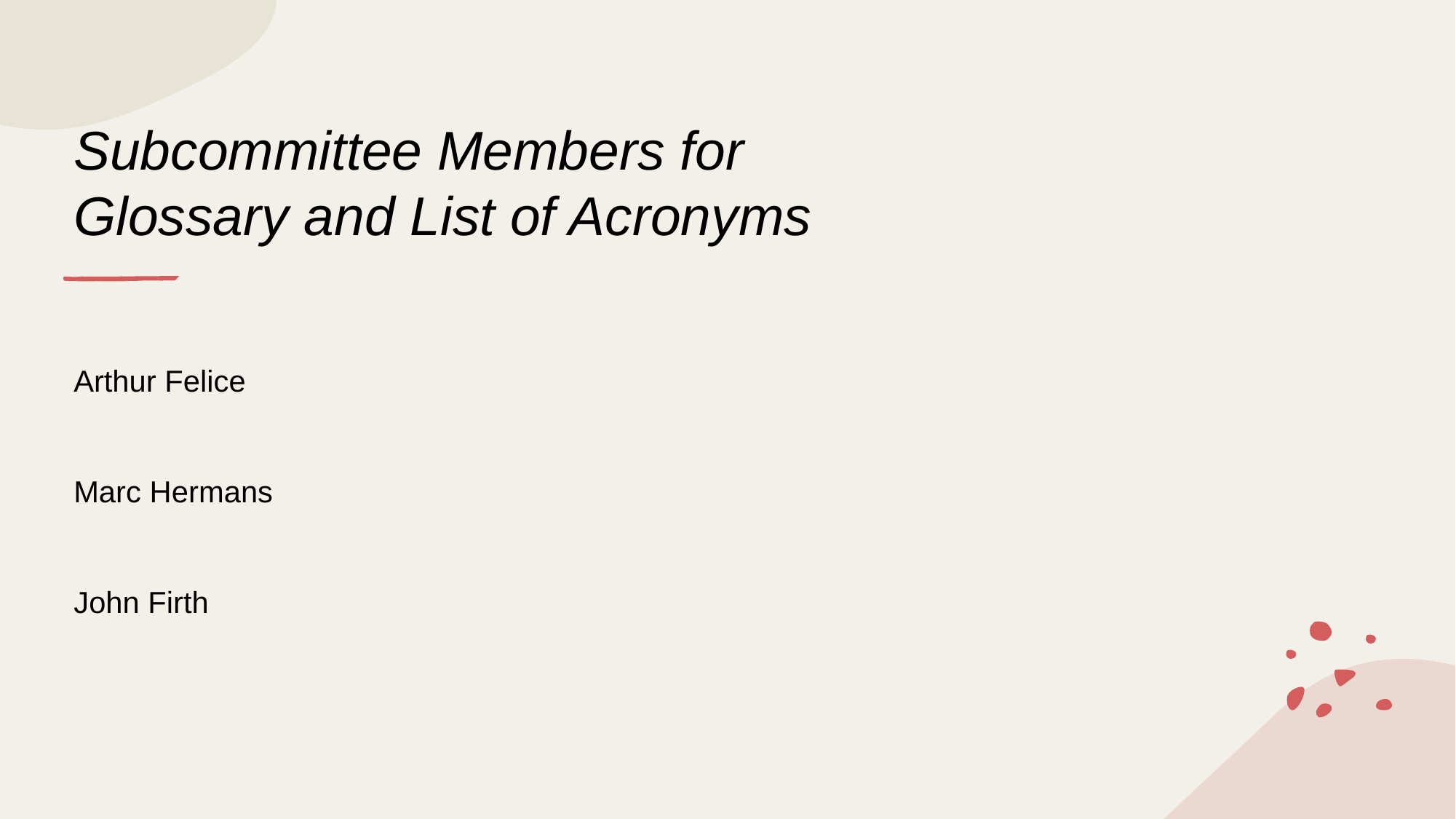

# Subcommittee Members for Glossary and List of Acronyms

Arthur Felice

Marc Hermans

John Firth